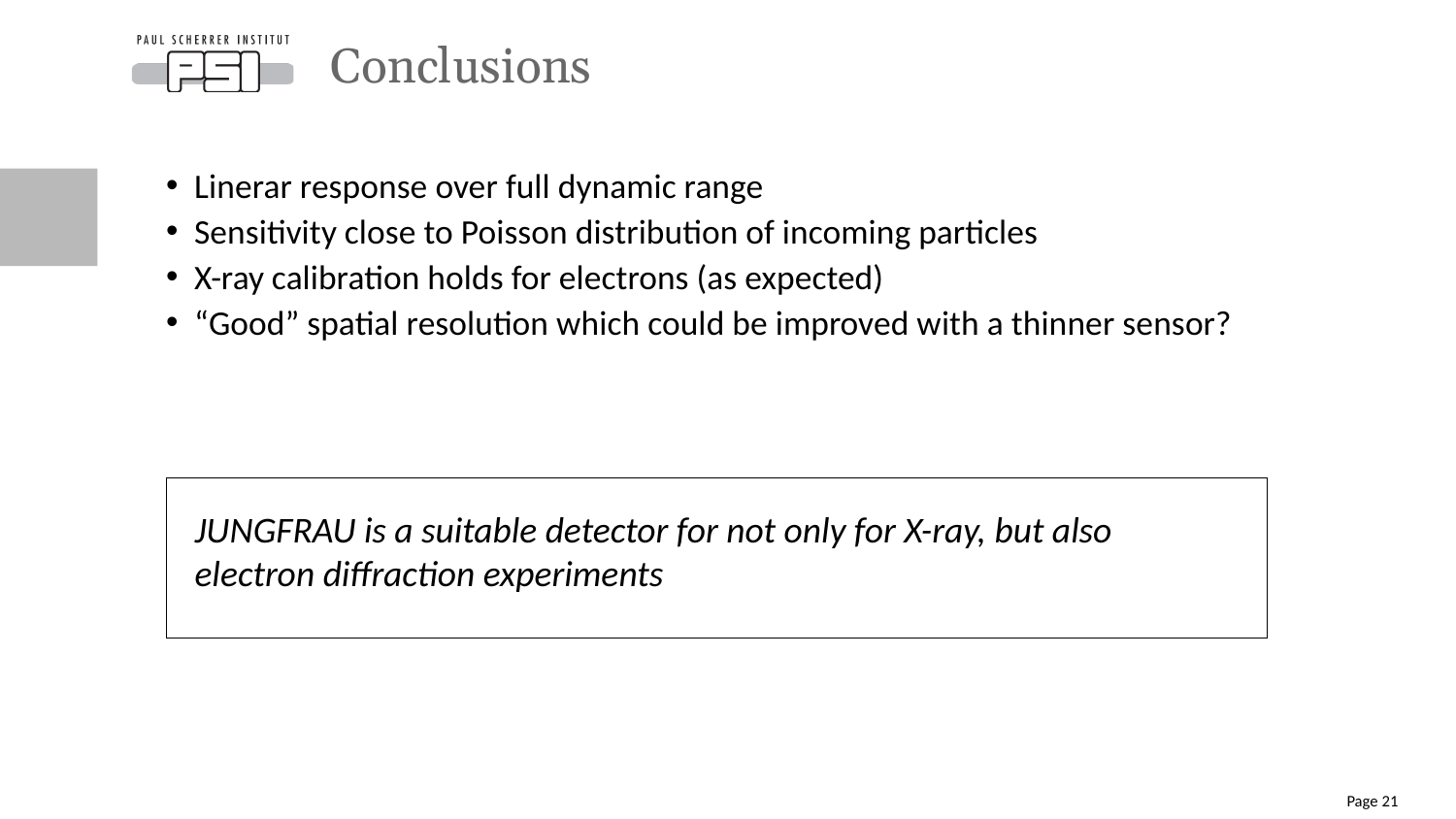

# Conclusions
Linerar response over full dynamic range
Sensitivity close to Poisson distribution of incoming particles
X-ray calibration holds for electrons (as expected)
“Good” spatial resolution which could be improved with a thinner sensor?

JUNGFRAU is a suitable detector for not only for X-ray, but also electron diffraction experiments
Page 21